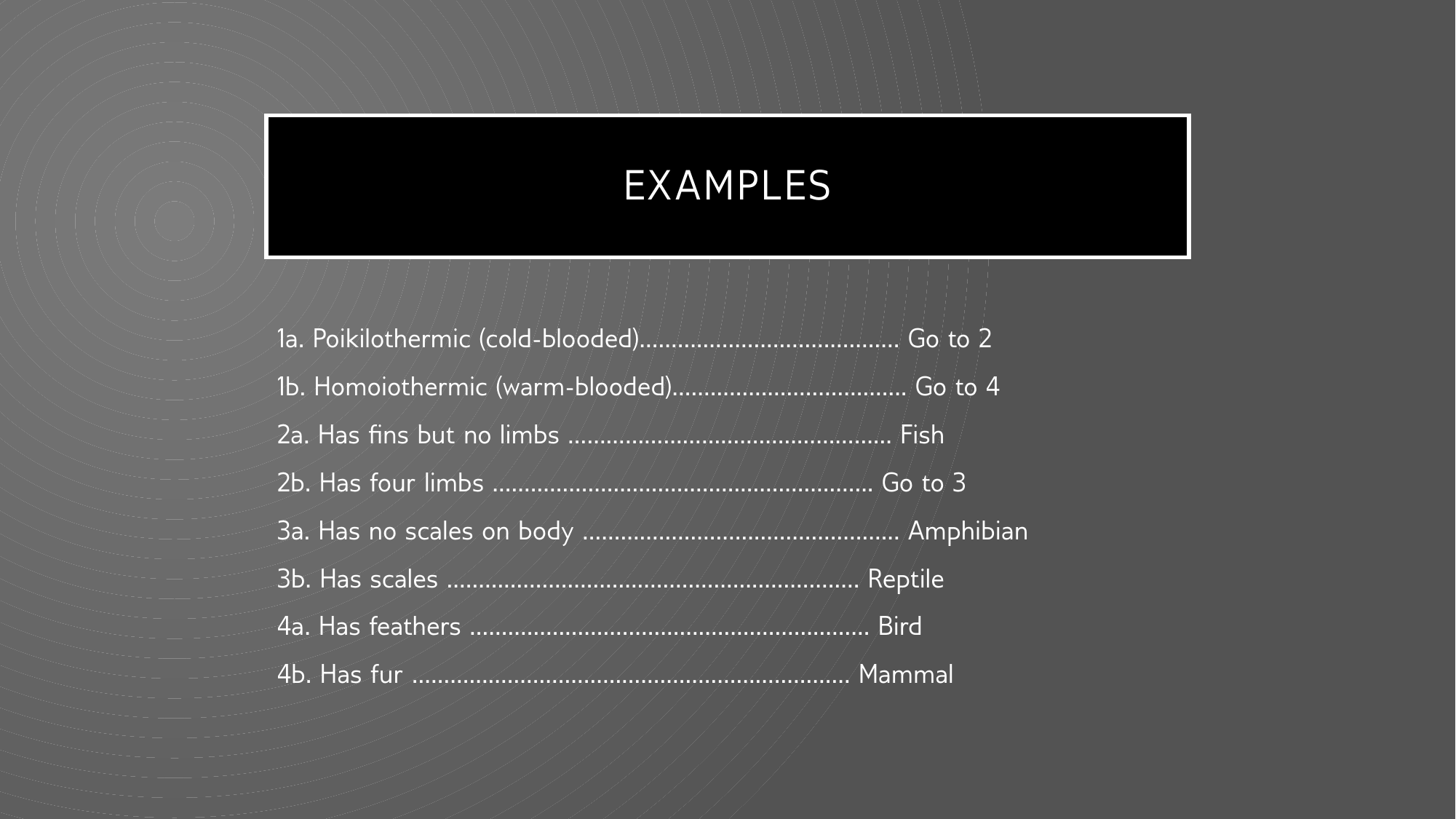

# Examples
1a. Poikilothermic (cold-blooded)………………………………….. Go to 2
1b. Homoiothermic (warm-blooded)………………………………. Go to 4
2a. Has fins but no limbs …………………………………………… Fish
2b. Has four limbs …………………………………………………... Go to 3
3a. Has no scales on body ………………………………………….. Amphibian
3b. Has scales ……………………………………………………….. Reptile
4a. Has feathers ……………………………………………………… Bird
4b. Has fur …………………………………………………………… Mammal